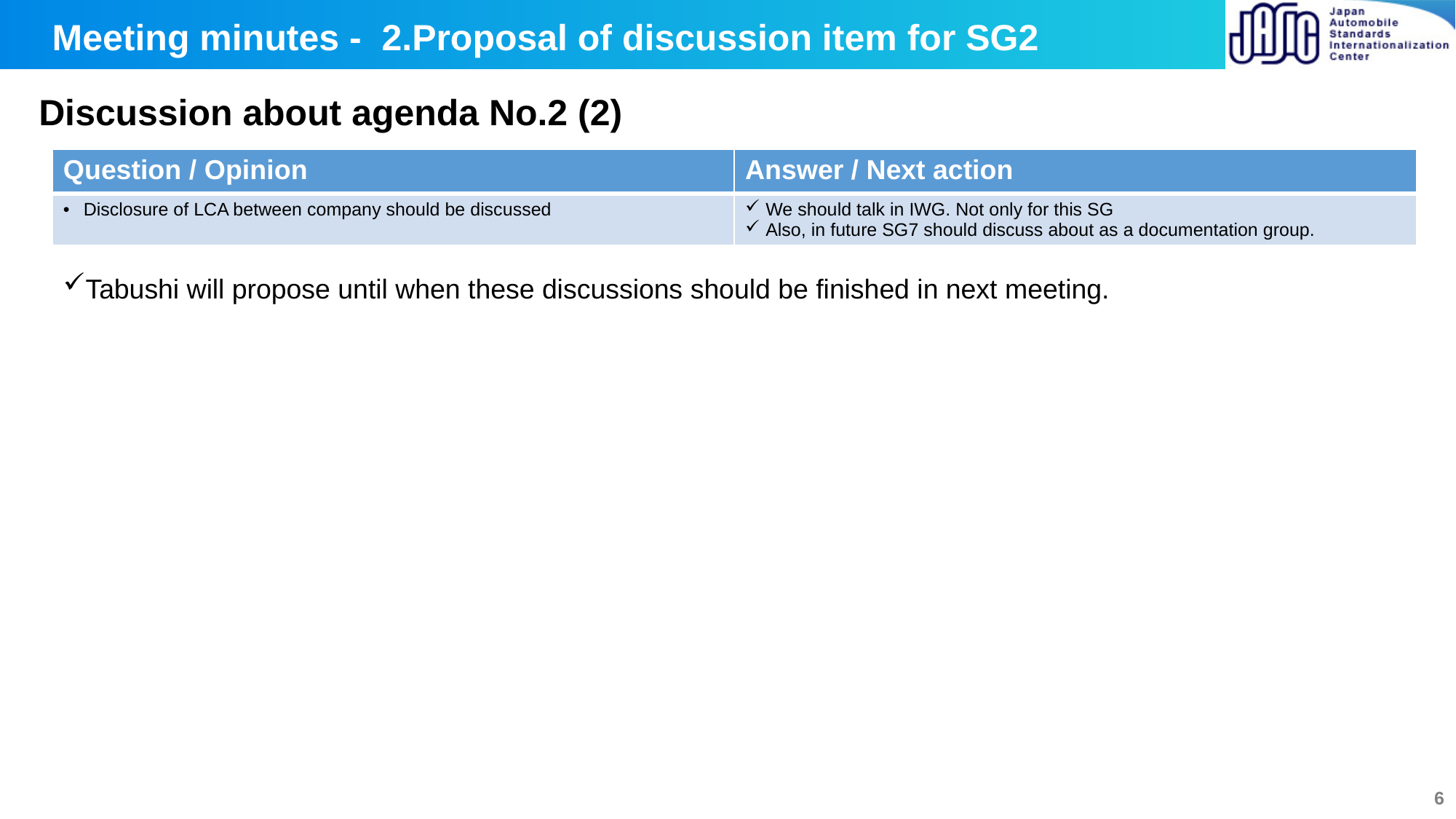

# Meeting minutes -  2.Proposal of discussion item for SG2
Discussion about agenda No.2 (2)
| Question / Opinion | Answer / Next action |
| --- | --- |
| Disclosure of LCA between company should be discussed | We should talk in IWG. Not only for this SG Also, in future SG7 should discuss about as a documentation group. |
Tabushi will propose until when these discussions should be finished in next meeting.
6